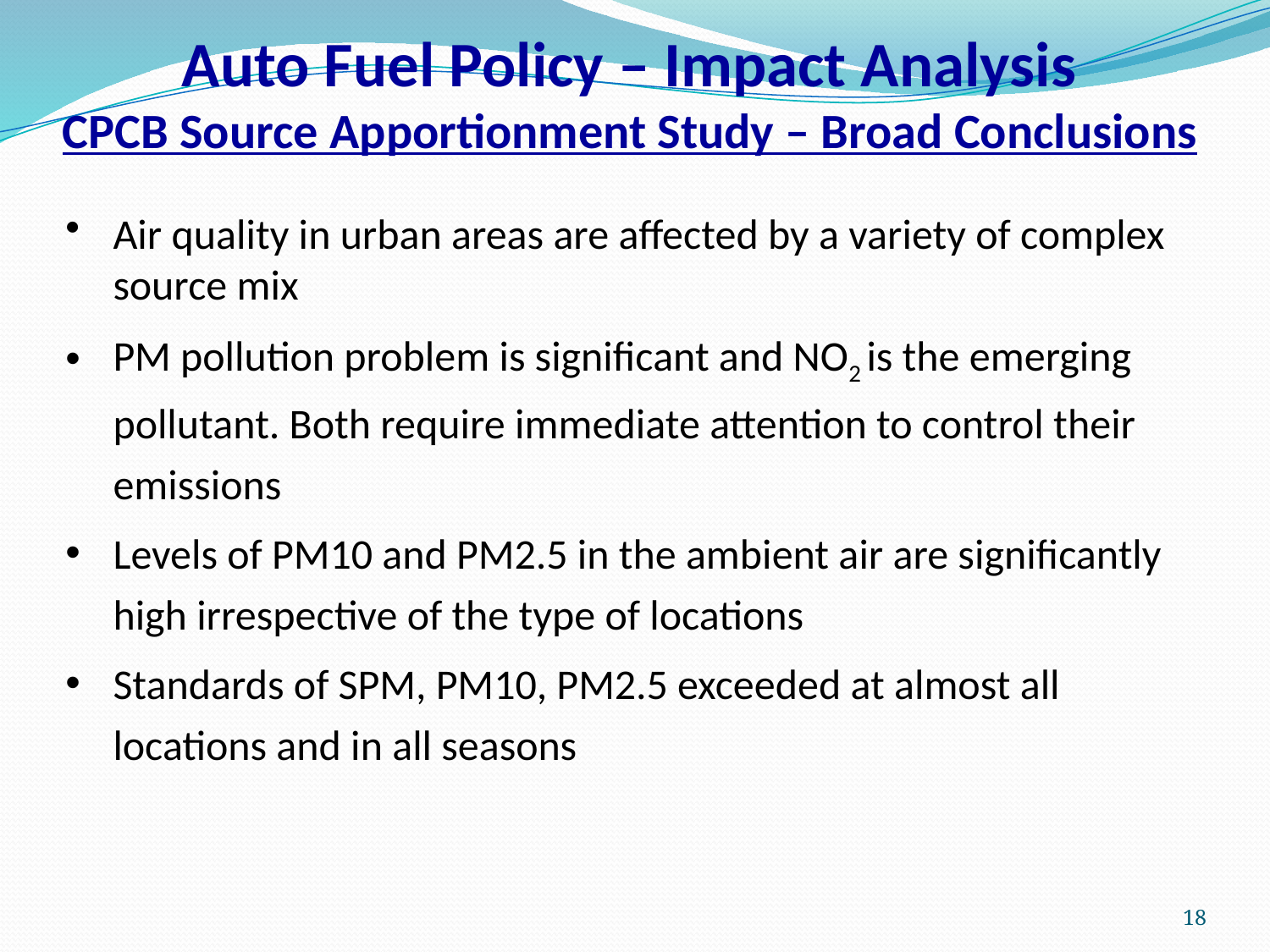

# Auto Fuel Policy – Impact Analysis CPCB Source Apportionment Study – Broad Conclusions
Air quality in urban areas are affected by a variety of complex source mix
PM pollution problem is significant and NO2 is the emerging pollutant. Both require immediate attention to control their emissions
Levels of PM10 and PM2.5 in the ambient air are significantly high irrespective of the type of locations
Standards of SPM, PM10, PM2.5 exceeded at almost all locations and in all seasons

18